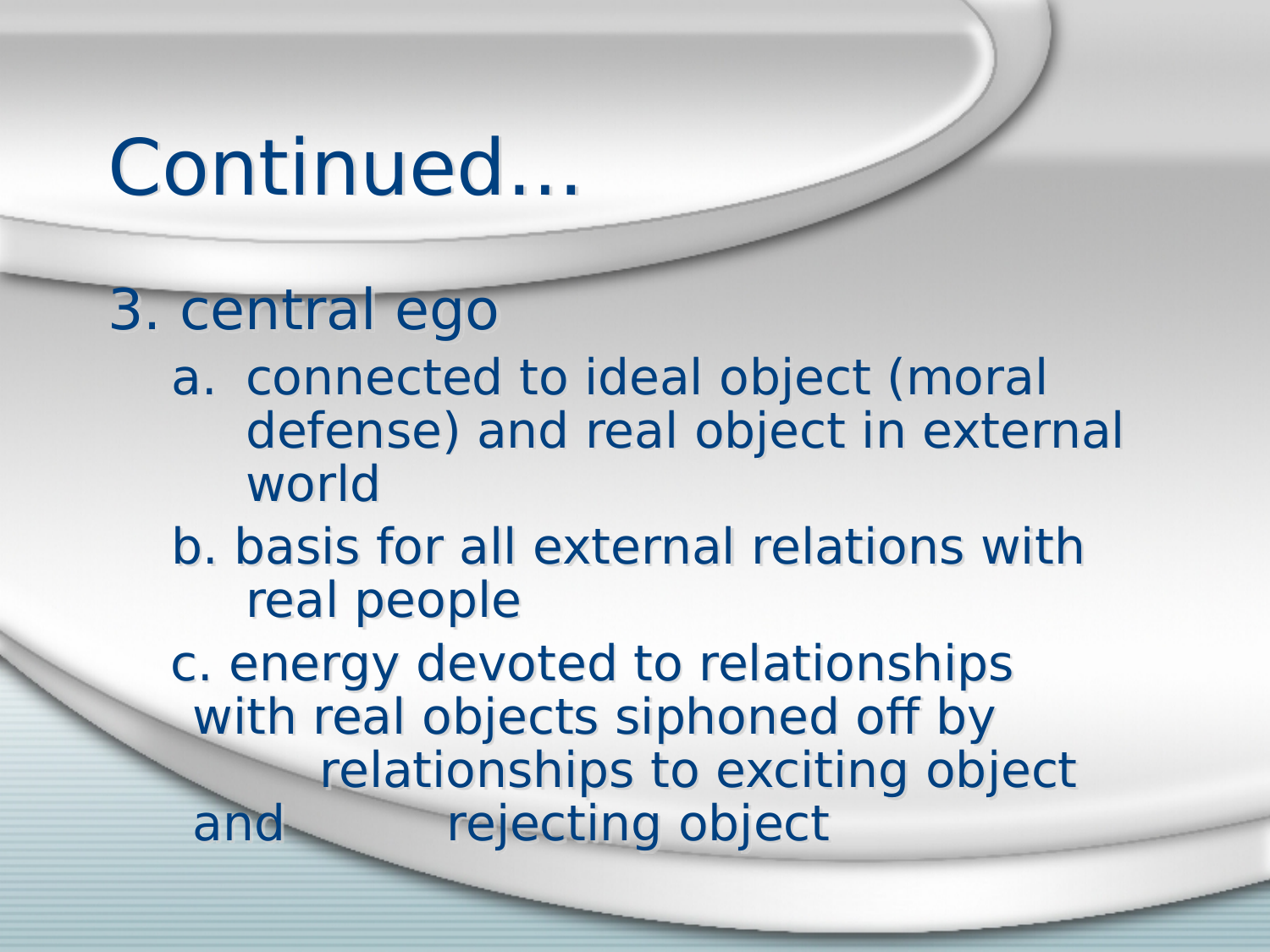

# Continued…
3. central ego
connected to ideal object (moral defense) and real object in external world
b. basis for all external relations with real people
    c. energy devoted to relationships    	with real objects siphoned off by 		relationships to exciting object and 		rejecting object